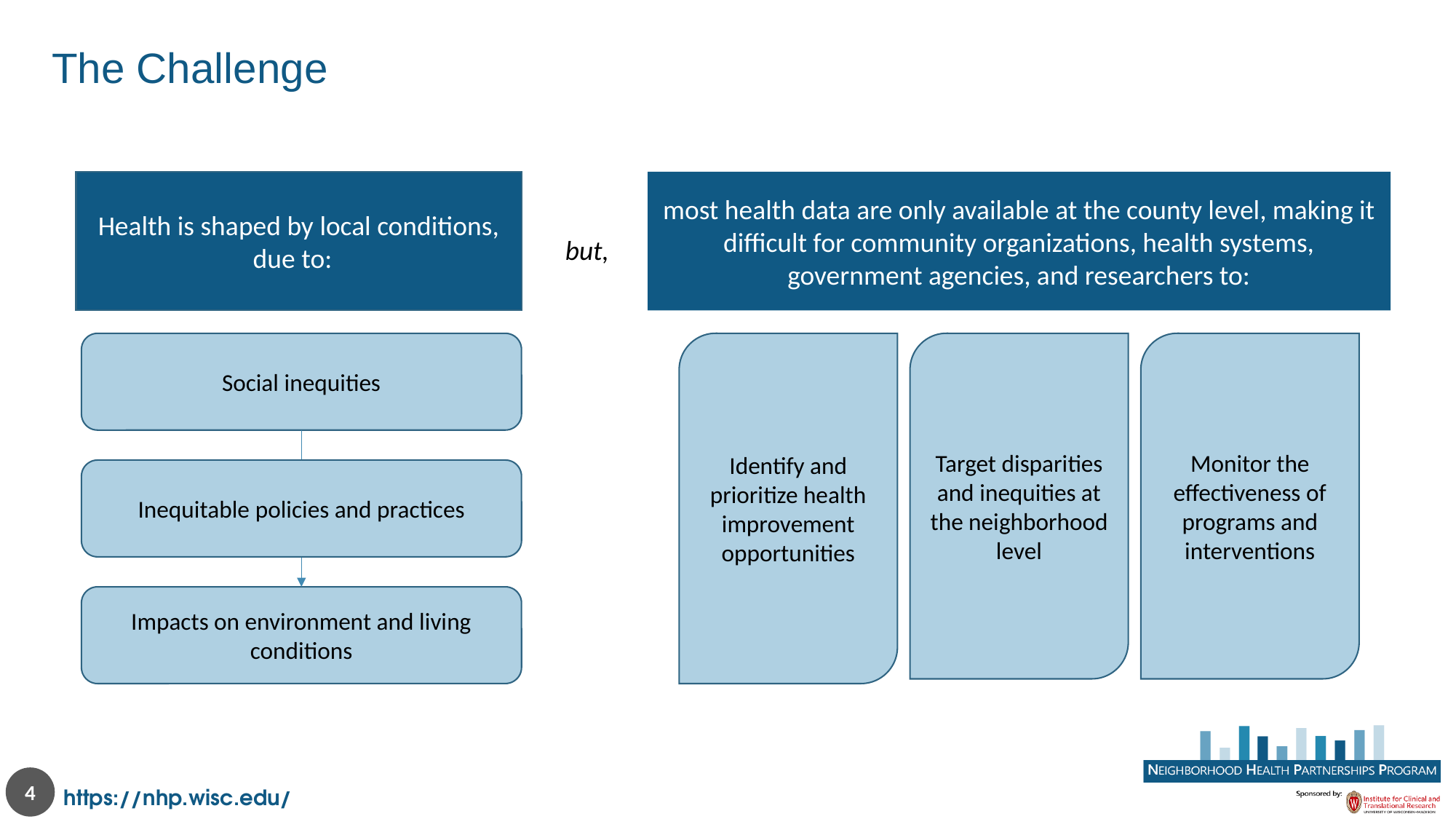

# The Challenge
Health is shaped by local conditions, due to:
most health data are only available at the county level, making it difficult for community organizations, health systems, government agencies, and researchers to:
but,
Target disparities and inequities at the neighborhood level
Monitor the effectiveness of programs and interventions
Social inequities
Identify and prioritize health improvement opportunities
Inequitable policies and practices
Impacts on environment and living conditions
4